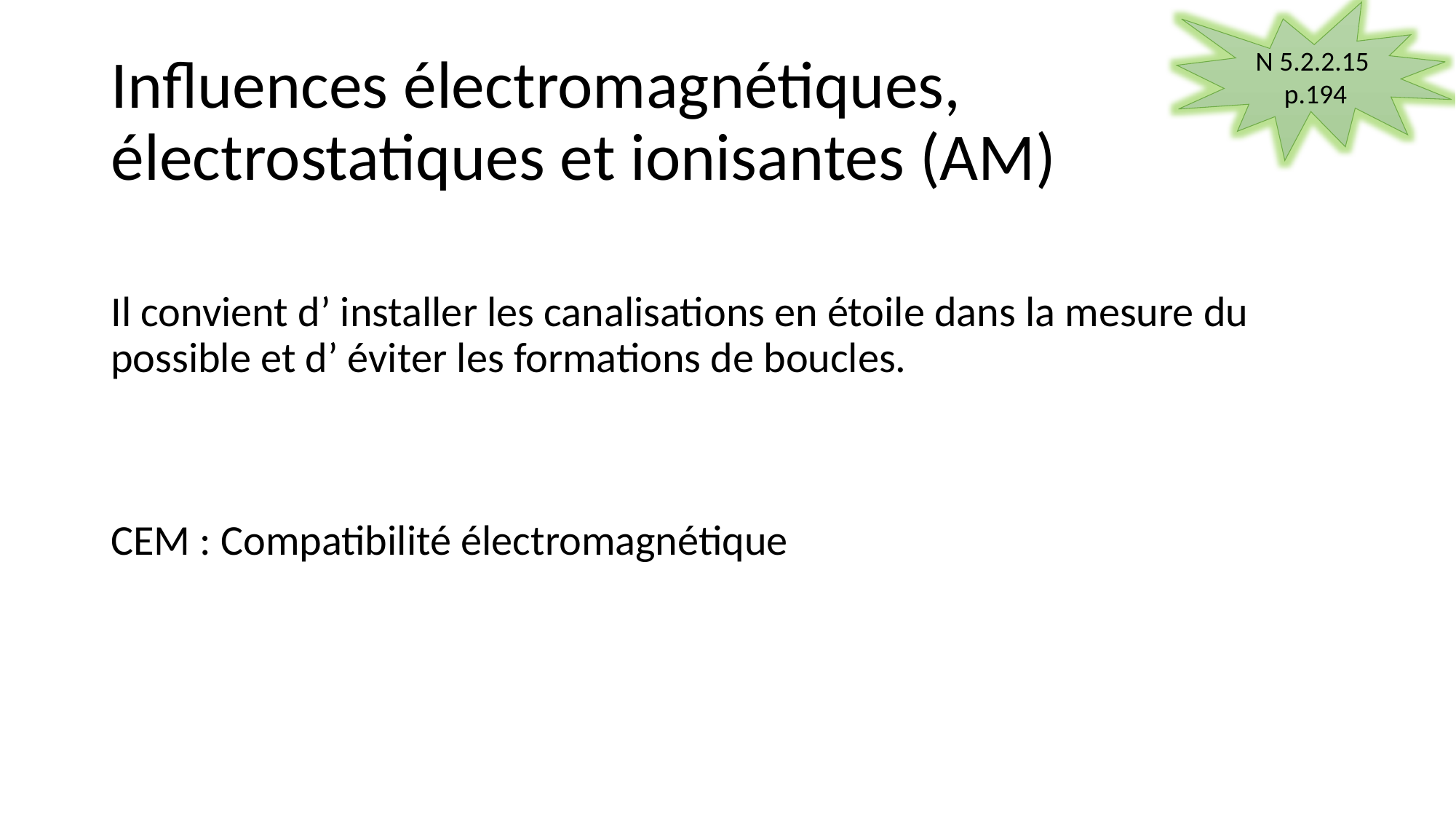

N 5.2.2.15
 p.194
# Influences électromagnétiques, électrostatiques et ionisantes (AM)

Il convient d’ installer les canalisations en étoile dans la mesure du possible et d’ éviter les formations de boucles.

CEM : Compatibilité électromagnétique